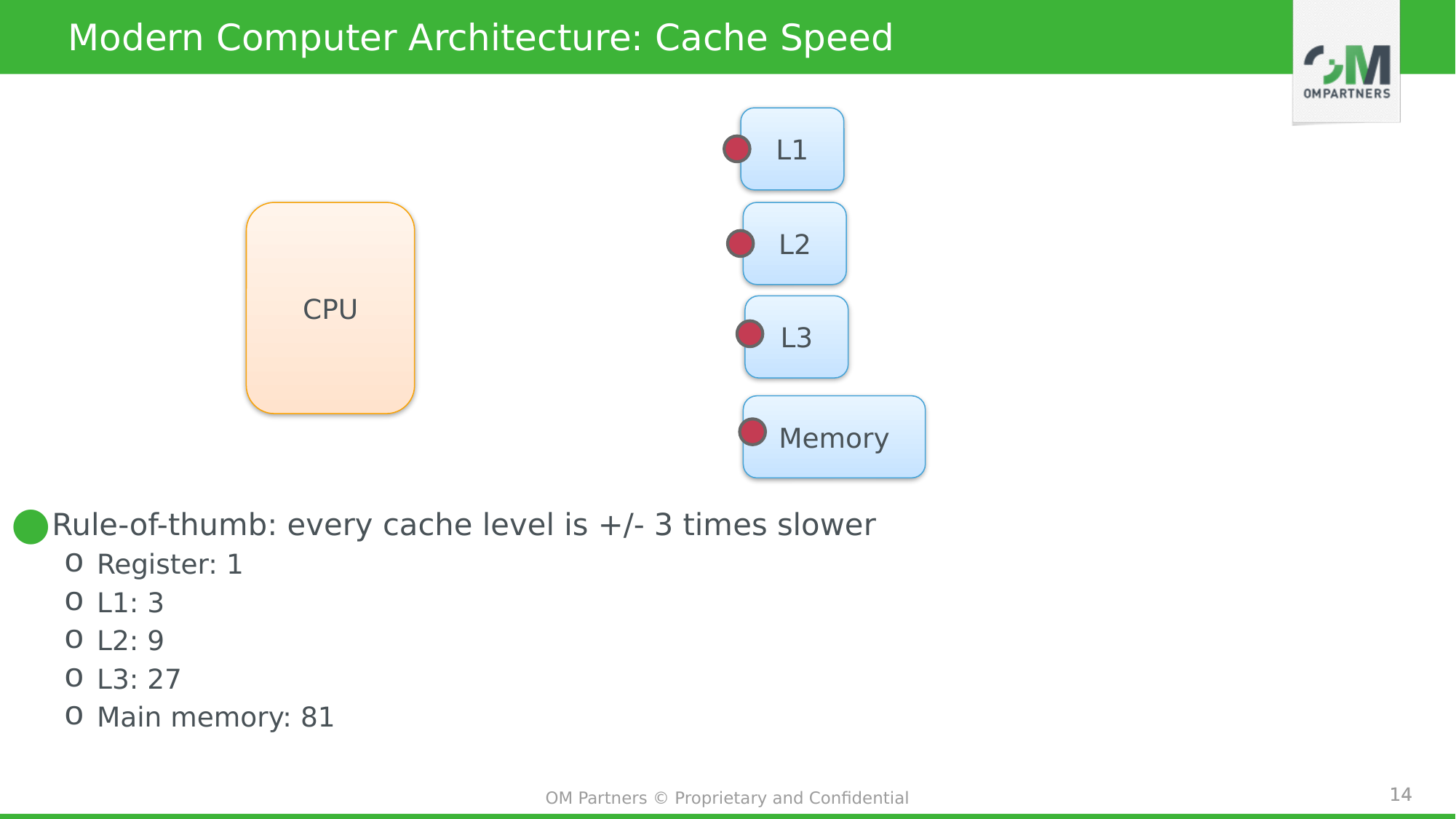

# Modern Computer Architecture: Cache Speed
L1

Rule-of-thumb: every cache level is +/- 3 times slower
Register: 1
L1: 3
L2: 9
L3: 27
Main memory: 81

L2
CPU

L3

Memory